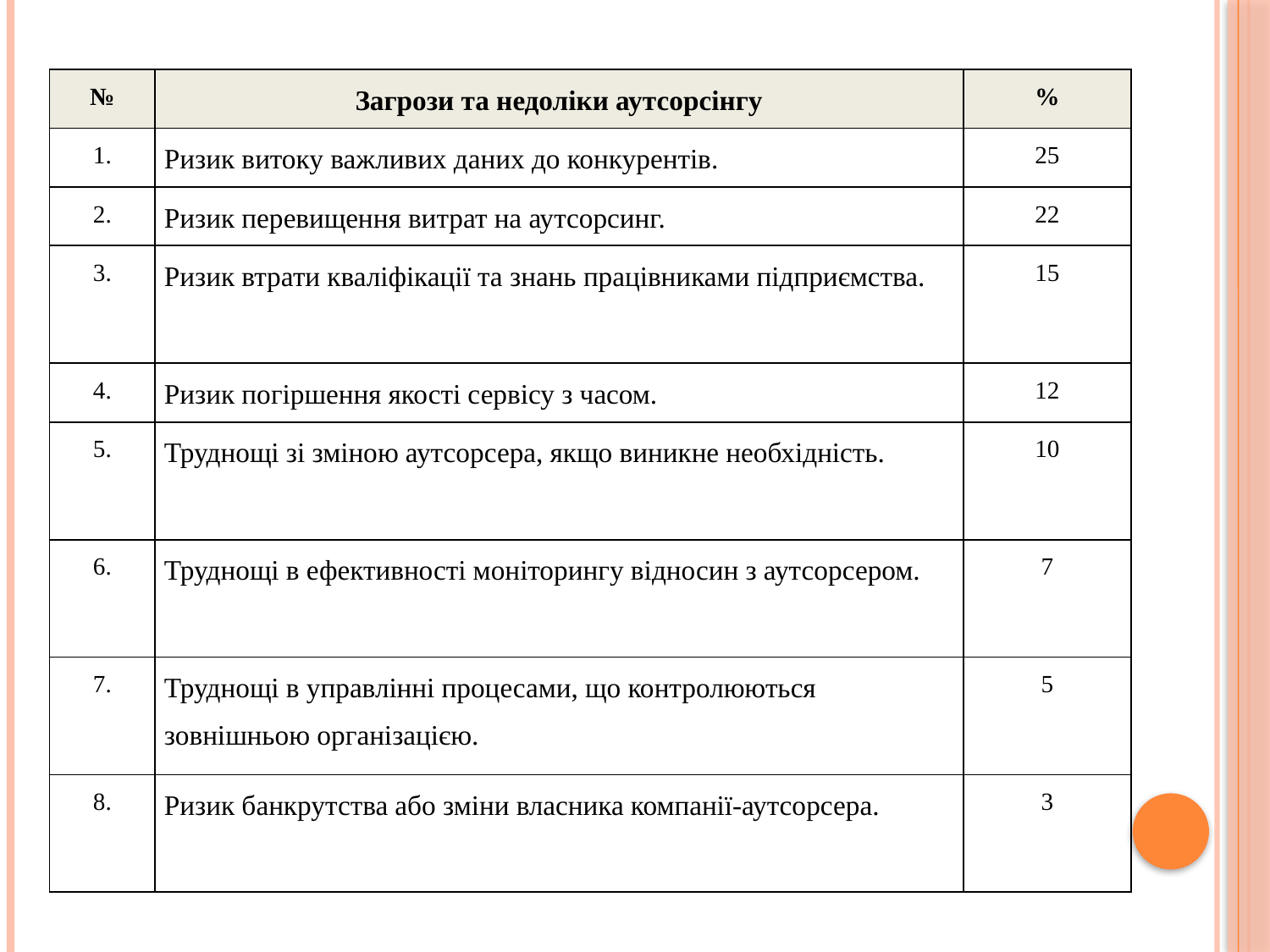

| № | Загрози та недоліки аутсорсінгу | % |
| --- | --- | --- |
| 1. | Ризик витоку важливих даних до конкурентів. | 25 |
| 2. | Ризик перевищення витрат на аутсорсинг. | 22 |
| 3. | Ризик втрати кваліфікації та знань працівниками підприємства. | 15 |
| 4. | Ризик погіршення якості сервісу з часом. | 12 |
| 5. | Труднощі зі зміною аутсорсера, якщо виникне необхідність. | 10 |
| 6. | Труднощі в ефективності моніторингу відносин з аутсорсером. | 7 |
| 7. | Труднощі в управлінні процесами, що контролюються зовнішньою організацією. | 5 |
| 8. | Ризик банкрутства або зміни власника компанії-аутсорсера. | 3 |